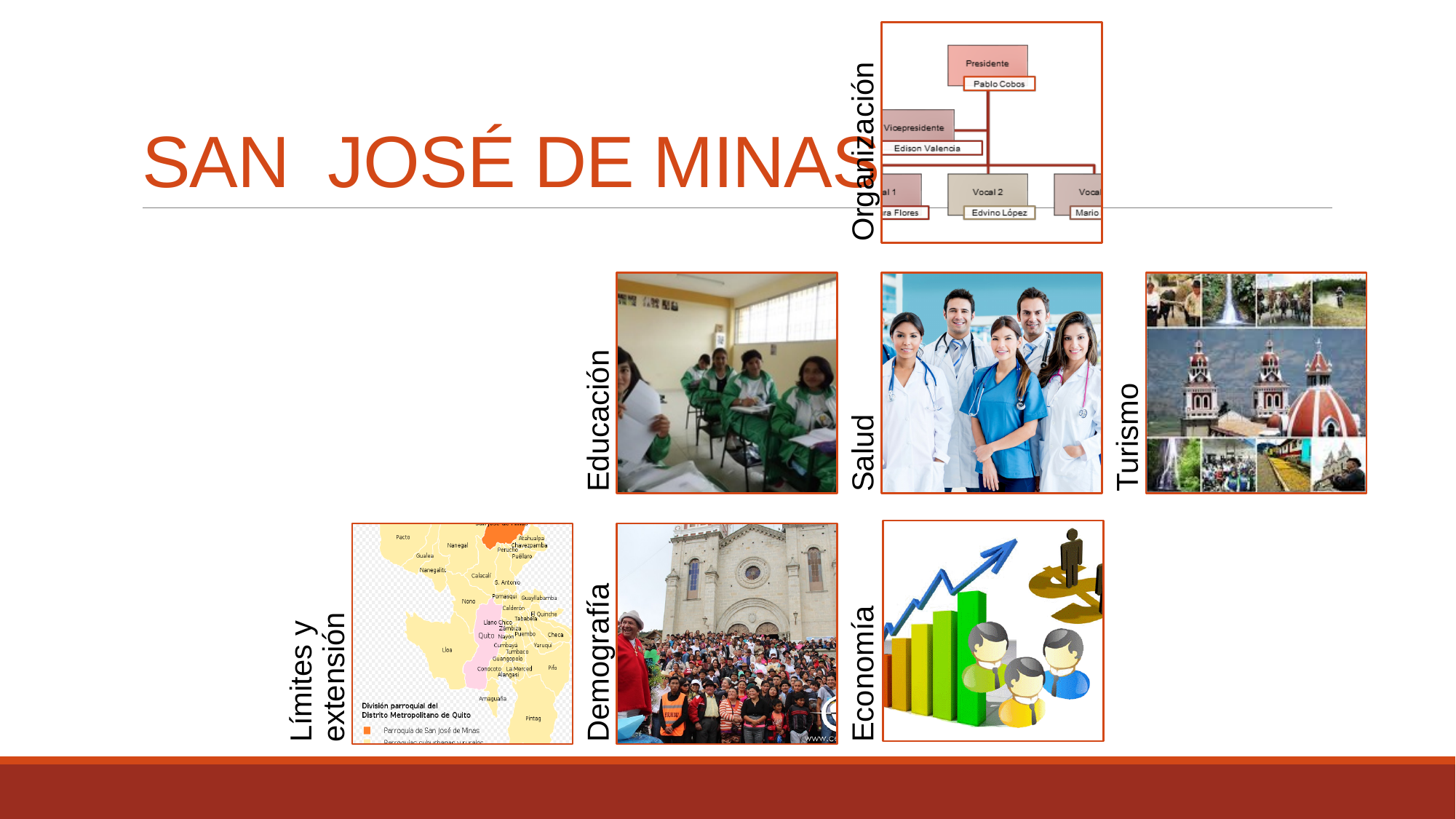

Límites y extensión
Demografía
Economía
Educación
Salud
Turismo
Organización
# SAN  JOSÉ DE MINAS